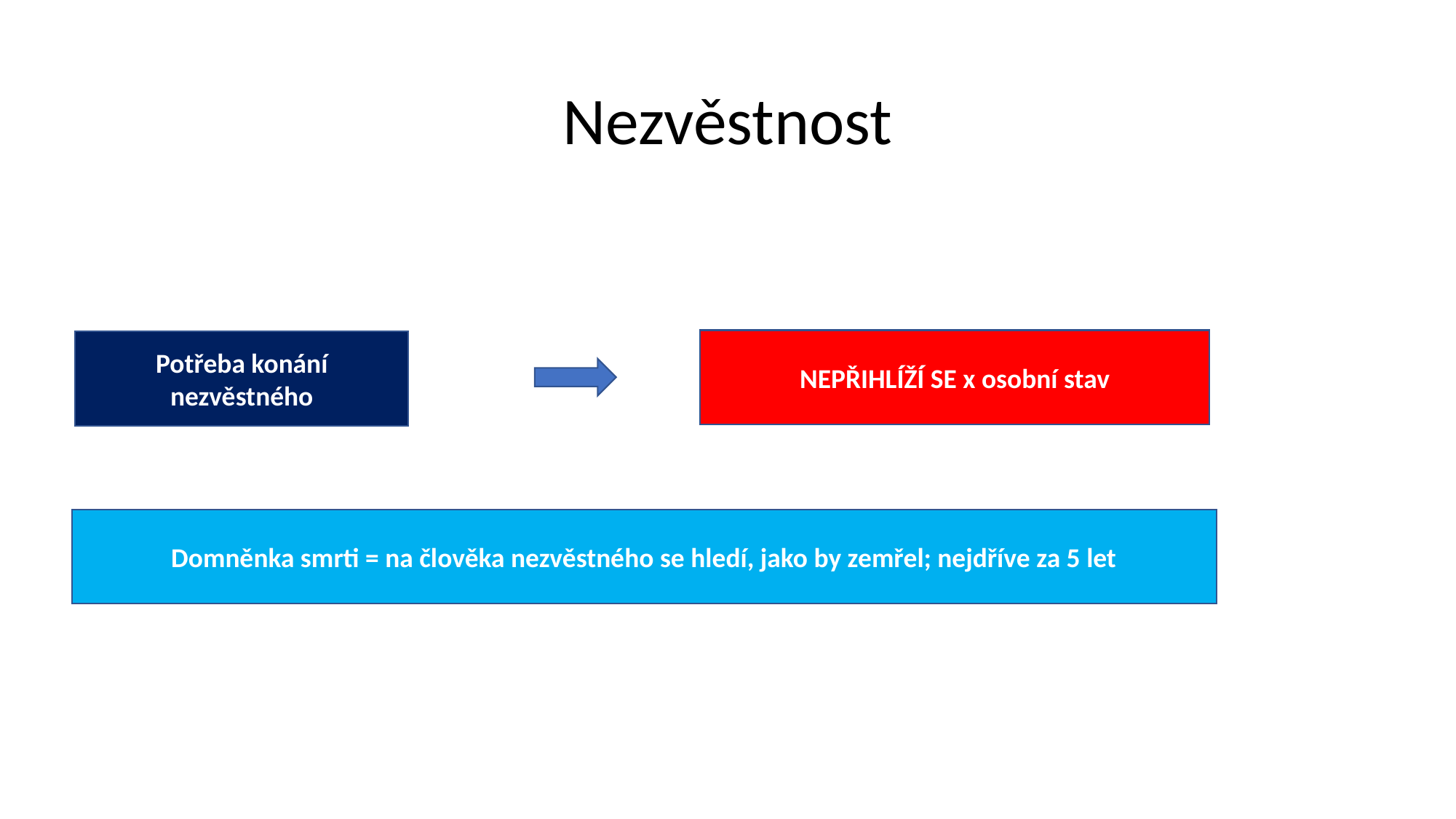

# Nezvěstnost
NEPŘIHLÍŽÍ SE x osobní stav
Potřeba konání nezvěstného

Domněnka smrti = na člověka nezvěstného se hledí, jako by zemřel; nejdříve za 5 let